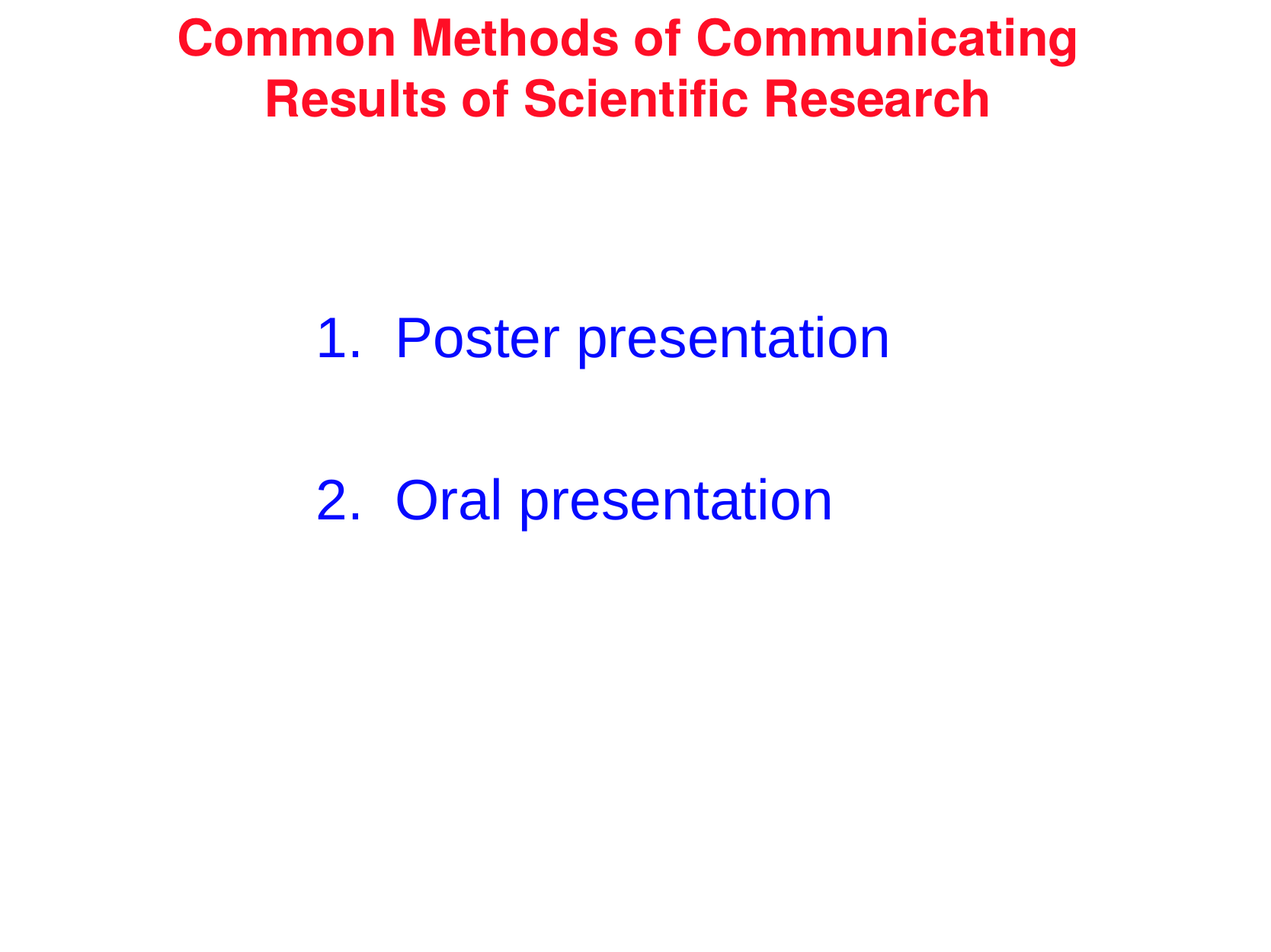

Common Methods of Communicating
Results of Scientific Research
1.  Poster presentation
2.  Oral presentation